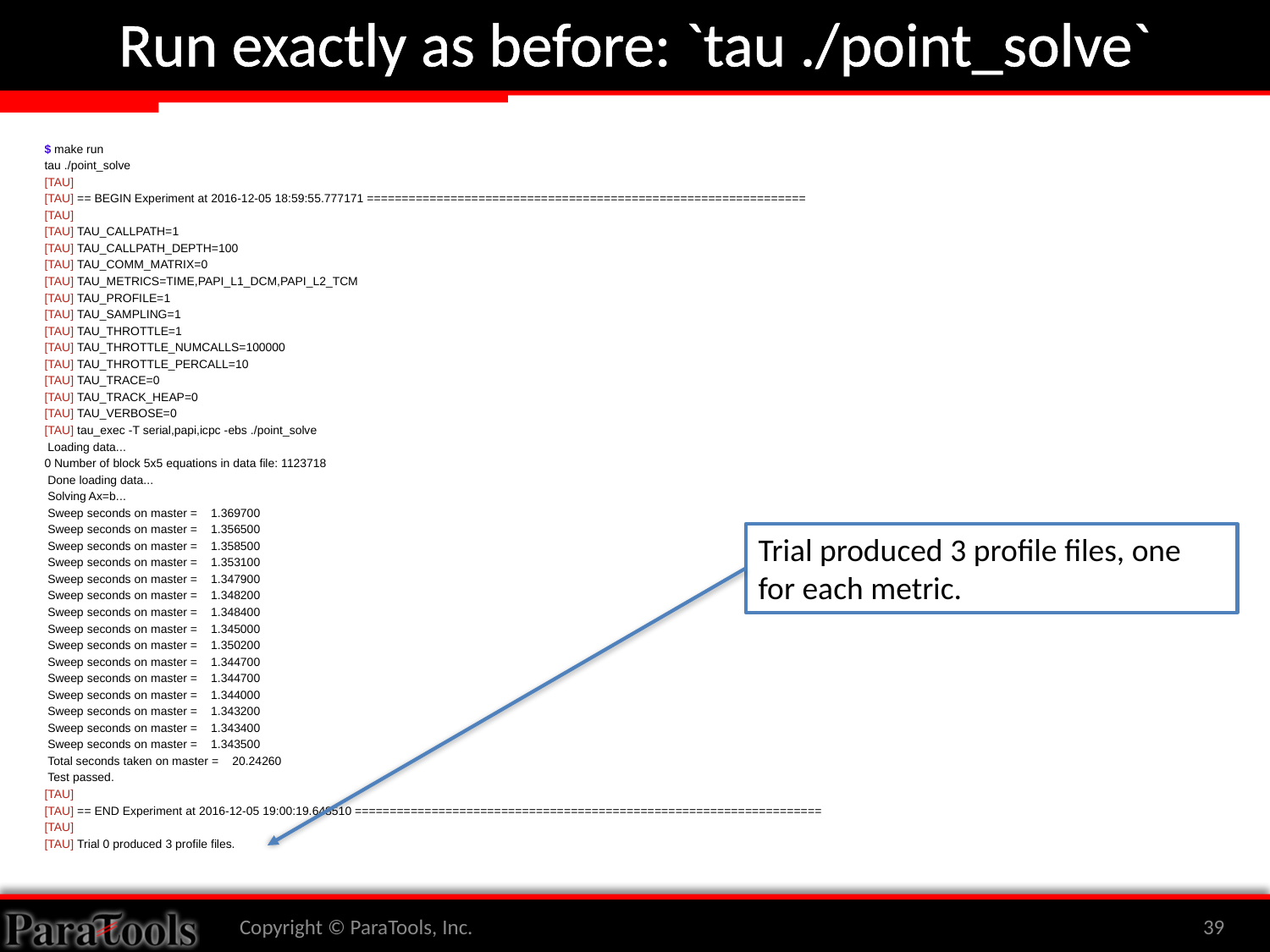

# Run exactly as before: `tau ./point_solve`
$ make run
tau ./point_solve
[TAU]
[TAU] == BEGIN Experiment at 2016-12-05 18:59:55.777171 ===============================================================
[TAU]
[TAU] TAU_CALLPATH=1
[TAU] TAU_CALLPATH_DEPTH=100
[TAU] TAU_COMM_MATRIX=0
[TAU] TAU_METRICS=TIME,PAPI_L1_DCM,PAPI_L2_TCM
[TAU] TAU_PROFILE=1
[TAU] TAU_SAMPLING=1
[TAU] TAU_THROTTLE=1
[TAU] TAU_THROTTLE_NUMCALLS=100000
[TAU] TAU_THROTTLE_PERCALL=10
[TAU] TAU_TRACE=0
[TAU] TAU_TRACK_HEAP=0
[TAU] TAU_VERBOSE=0
[TAU] tau_exec -T serial,papi,icpc -ebs ./point_solve
 Loading data...
0 Number of block 5x5 equations in data file: 1123718
 Done loading data...
 Solving Ax=b...
 Sweep seconds on master =    1.369700
 Sweep seconds on master =    1.356500
 Sweep seconds on master =    1.358500
 Sweep seconds on master =    1.353100
 Sweep seconds on master =    1.347900
 Sweep seconds on master =    1.348200
 Sweep seconds on master =    1.348400
 Sweep seconds on master =    1.345000
 Sweep seconds on master =    1.350200
 Sweep seconds on master =    1.344700
 Sweep seconds on master =    1.344700
 Sweep seconds on master =    1.344000
 Sweep seconds on master =    1.343200
 Sweep seconds on master =    1.343400
 Sweep seconds on master =    1.343500
 Total seconds taken on master =    20.24260
 Test passed.
[TAU]
[TAU] == END Experiment at 2016-12-05 19:00:19.648510 ===================================================================
[TAU]
[TAU] Trial 0 produced 3 profile files.

Trial produced 3 profile files, one for each metric.
Copyright © ParaTools, Inc.
39